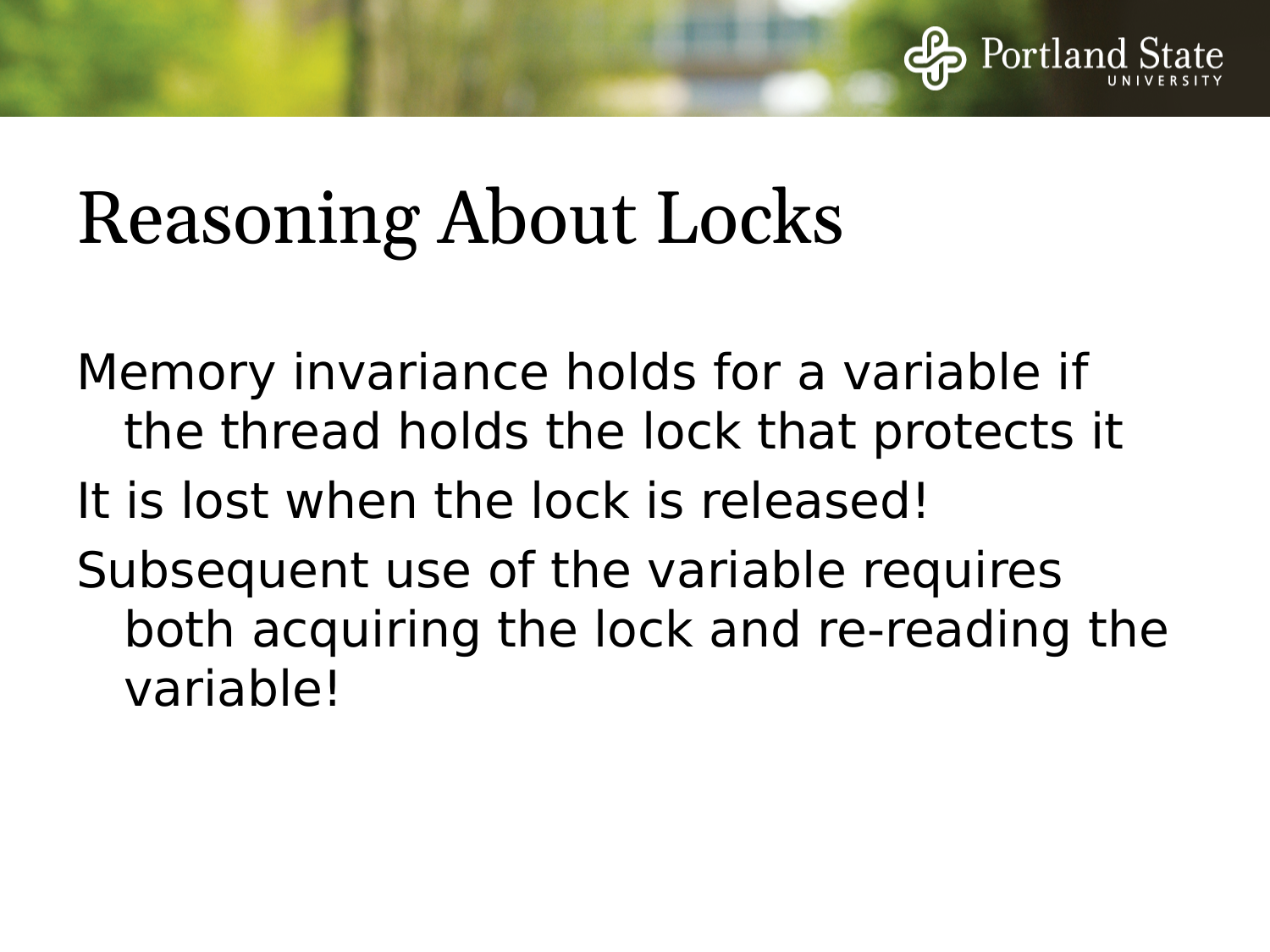

# Reasoning About Locks
Memory invariance holds for a variable if the thread holds the lock that protects it
It is lost when the lock is released!
Subsequent use of the variable requires both acquiring the lock and re-reading the variable!